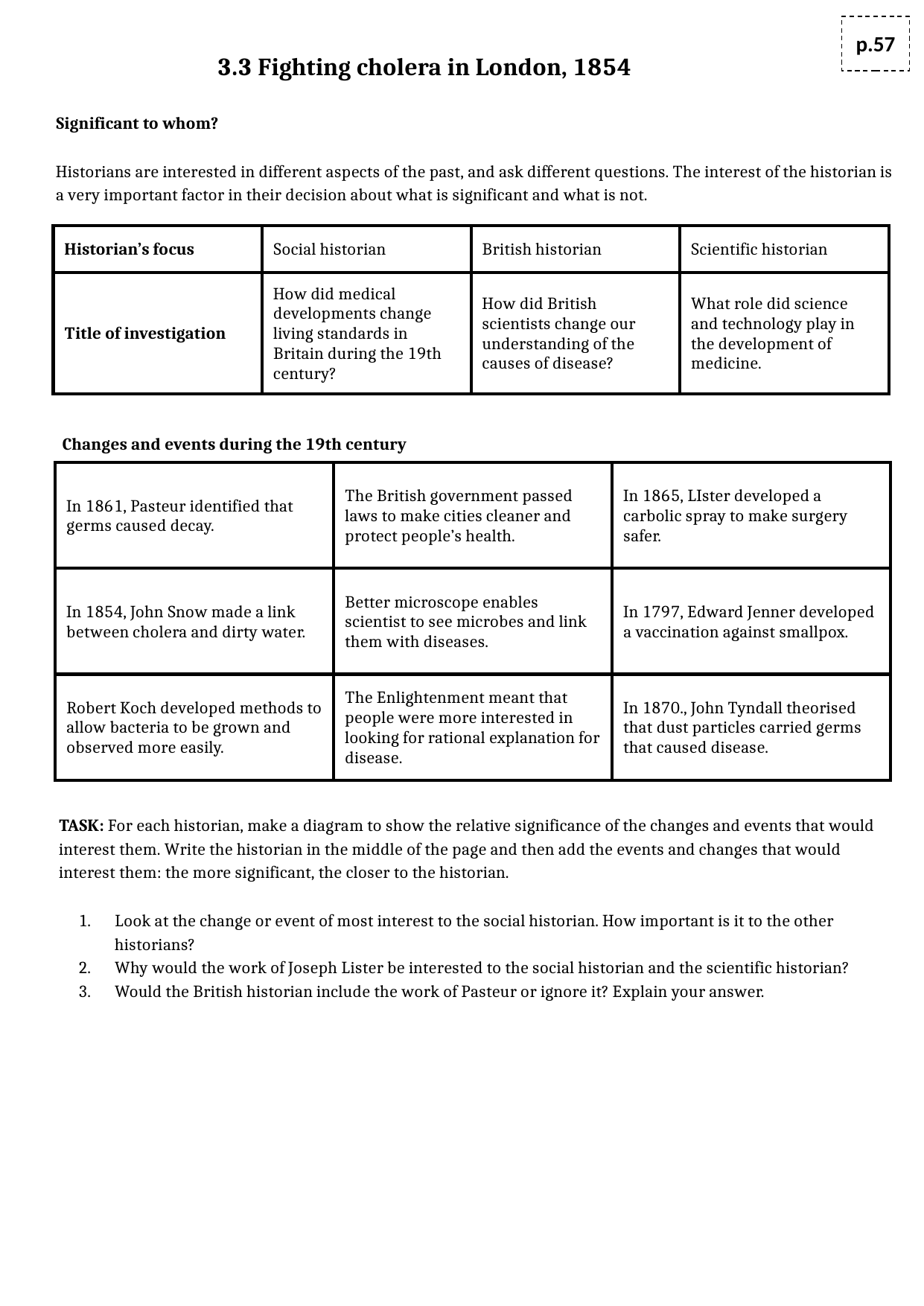

p.57
# 3.3 Fighting cholera in London, 1854
Significant to whom?
Historians are interested in different aspects of the past, and ask different questions. The interest of the historian is a very important factor in their decision about what is significant and what is not.

| Historian’s focus | Social historian | British historian | Scientific historian |
| --- | --- | --- | --- |
| Title of investigation | How did medical developments change living standards in Britain during the 19th century? | How did British scientists change our understanding of the causes of disease? | What role did science and technology play in the development of medicine. |
Changes and events during the 19th century
| In 1861, Pasteur identified that germs caused decay. | The British government passed laws to make cities cleaner and protect people’s health. | In 1865, LIster developed a carbolic spray to make surgery safer. |
| --- | --- | --- |
| In 1854, John Snow made a link between cholera and dirty water. | Better microscope enables scientist to see microbes and link them with diseases. | In 1797, Edward Jenner developed a vaccination against smallpox. |
| Robert Koch developed methods to allow bacteria to be grown and observed more easily. | The Enlightenment meant that people were more interested in looking for rational explanation for disease. | In 1870., John Tyndall theorised that dust particles carried germs that caused disease. |
TASK: For each historian, make a diagram to show the relative significance of the changes and events that would interest them. Write the historian in the middle of the page and then add the events and changes that would interest them: the more significant, the closer to the historian.
Look at the change or event of most interest to the social historian. How important is it to the other historians?
Why would the work of Joseph Lister be interested to the social historian and the scientific historian?
Would the British historian include the work of Pasteur or ignore it? Explain your answer.